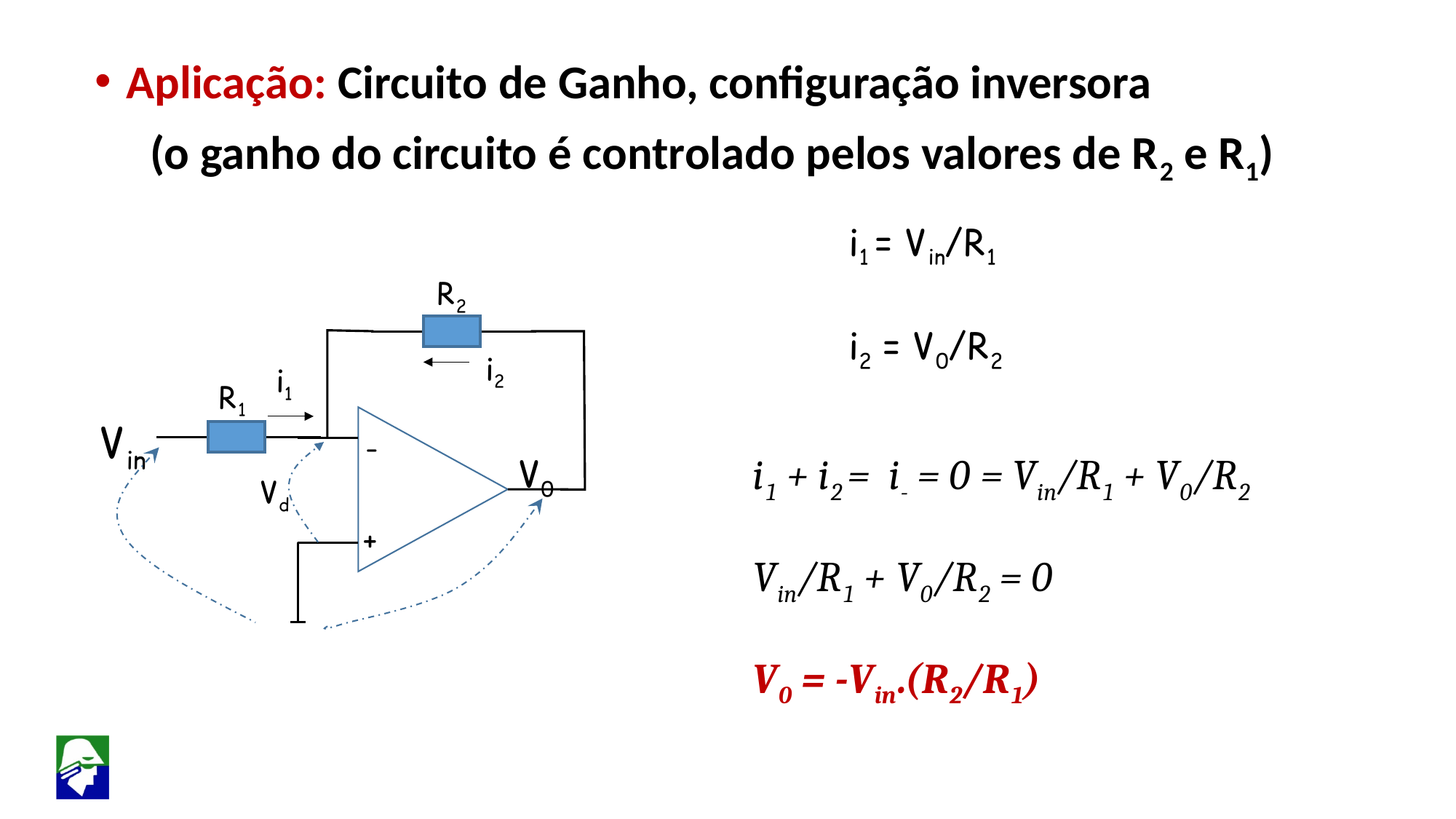

Aplicação: Circuito de Ganho, configuração inversora
(o ganho do circuito é controlado pelos valores de R2 e R1)
i1 = Vin/R1
R2

i2 = V0/R2

i2
i1

-

V0
Vd
+
R1
Vin

i1 + i2 =  i- = 0 = Vin/R1 + V0/R2

Vin/R1 + V0/R2 = 0

V0 = -Vin.(R2/R1)

11